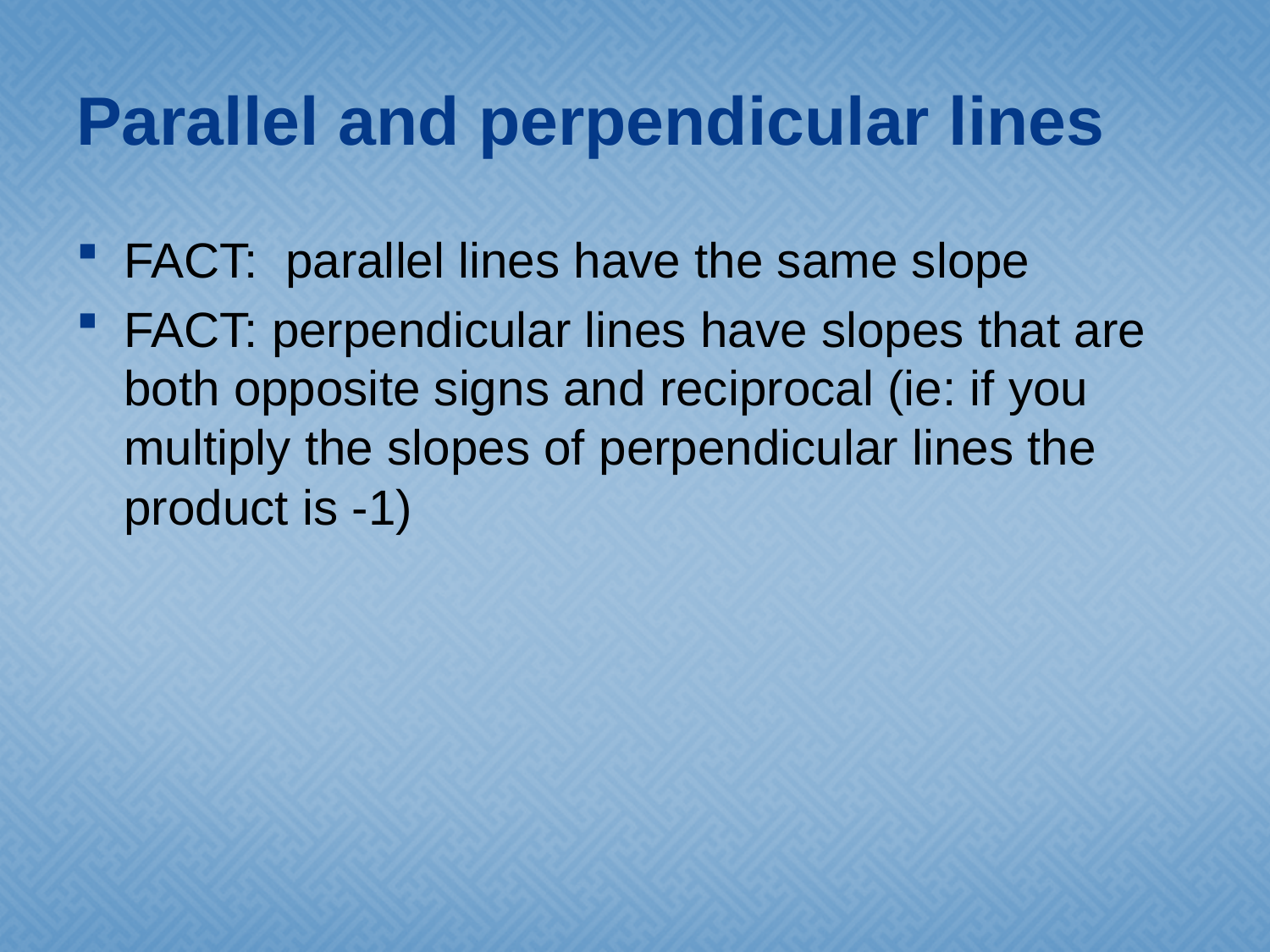

# Parallel and perpendicular lines
FACT:  parallel lines have the same slope
FACT: perpendicular lines have slopes that are both opposite signs and reciprocal (ie: if you multiply the slopes of perpendicular lines the product is -1)